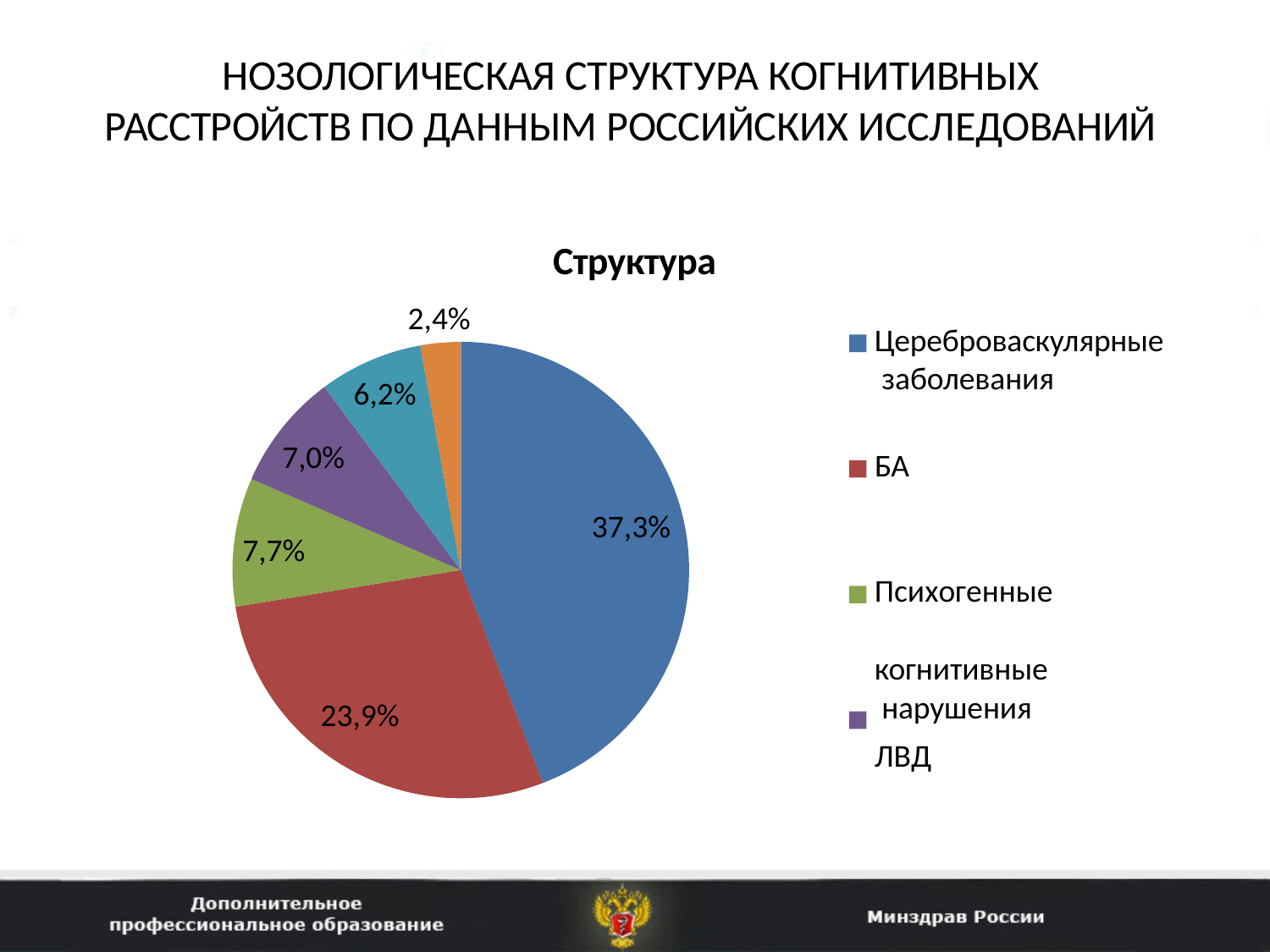

# НОЗОЛОГИЧЕСКАЯ СТРУКТУРА КОГНИТИВНЫХ  РАССТРОЙСТВ ПО ДАННЫМ РОССИЙСКИХ ИССЛЕДОВАНИЙ
Структура
2,4%
Цереброваскулярные  заболевания

6,2%

7,0%
БА

37,3%
7,7%
Психогенные  когнитивные  нарушения
ЛВД

23,9%